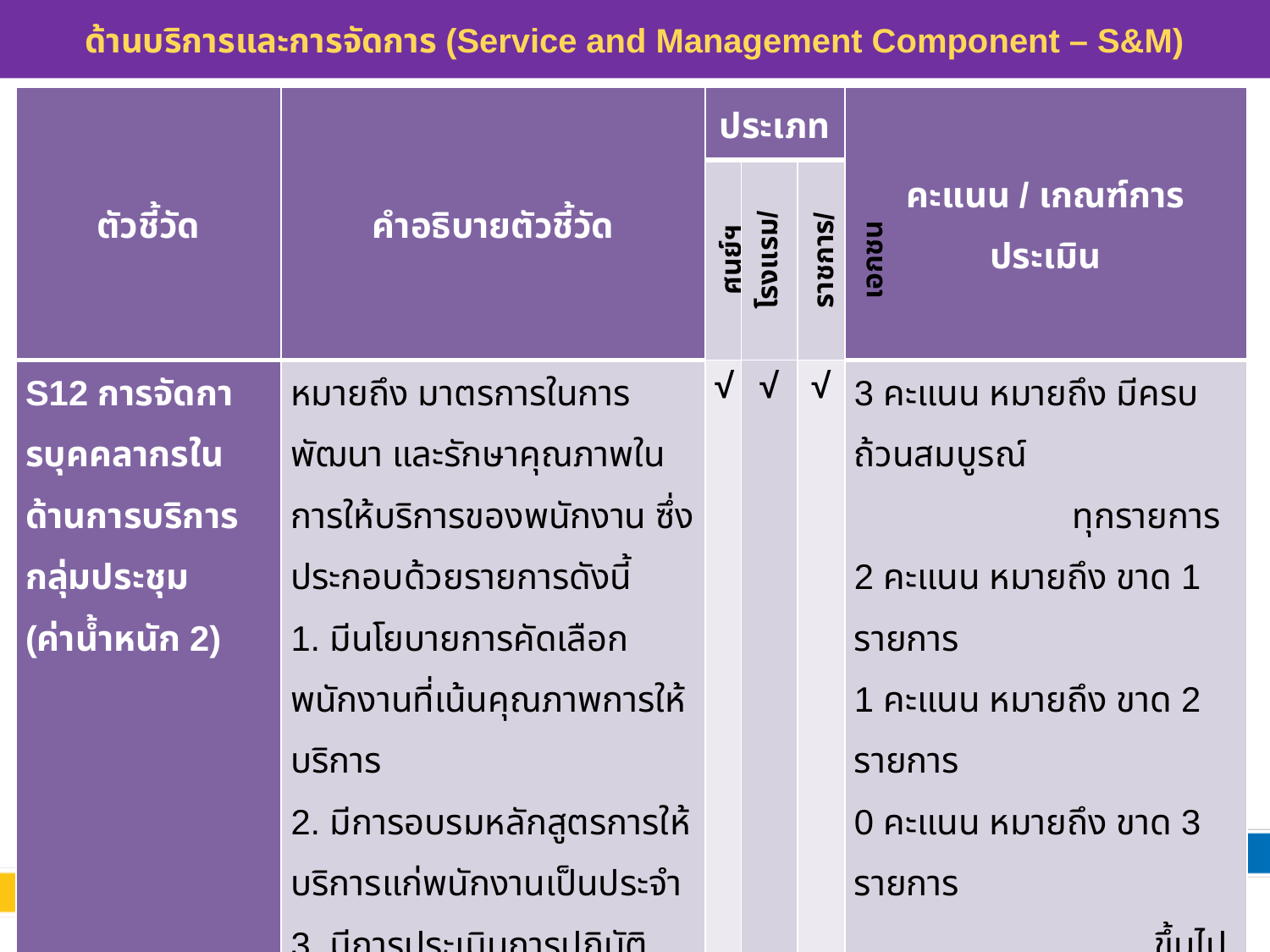

# ด้านบริการและการจัดการ (Service and Management Component – S&M)
| ตัวชี้วัด | คำอธิบายตัวชี้วัด | ประเภท |  |  | คะแนน / เกณฑ์การประเมิน |
| --- | --- | --- | --- | --- | --- |
|  |  | ศูนย์ฯ | โรงแรม/รีสอร์ท | ราชการ/เอกชน |  |
| S12 การจัดการบุคคลากรในด้านการบริการกลุ่มประชุม (ค่าน้ำหนัก 2) | หมายถึง มาตรการในการพัฒนา และรักษาคุณภาพในการให้บริการของพนักงาน ซึ่งประกอบด้วยรายการดังนี้ 1. มีนโยบายการคัดเลือกพนักงานที่เน้นคุณภาพการให้บริการ 2. มีการอบรมหลักสูตรการให้บริการแก่พนักงานเป็นประจำ 3. มีการประเมินการปฏิบัติงานของพนักงาน 4. มีการมอบรางวัลหรือยกย่องพนักงานที่ปฏิบัติงานดีเด่นทุกปี 5. มีคำชมเชยจากผู้รับบริการหลายครั้ง | √ | √ | √ | 3 คะแนน หมายถึง มีครบถ้วนสมบูรณ์ ทุกรายการ 2 คะแนน หมายถึง ขาด 1 รายการ 1 คะแนน หมายถึง ขาด 2 รายการ 0 คะแนน หมายถึง ขาด 3 รายการ ขึ้นไป |
75